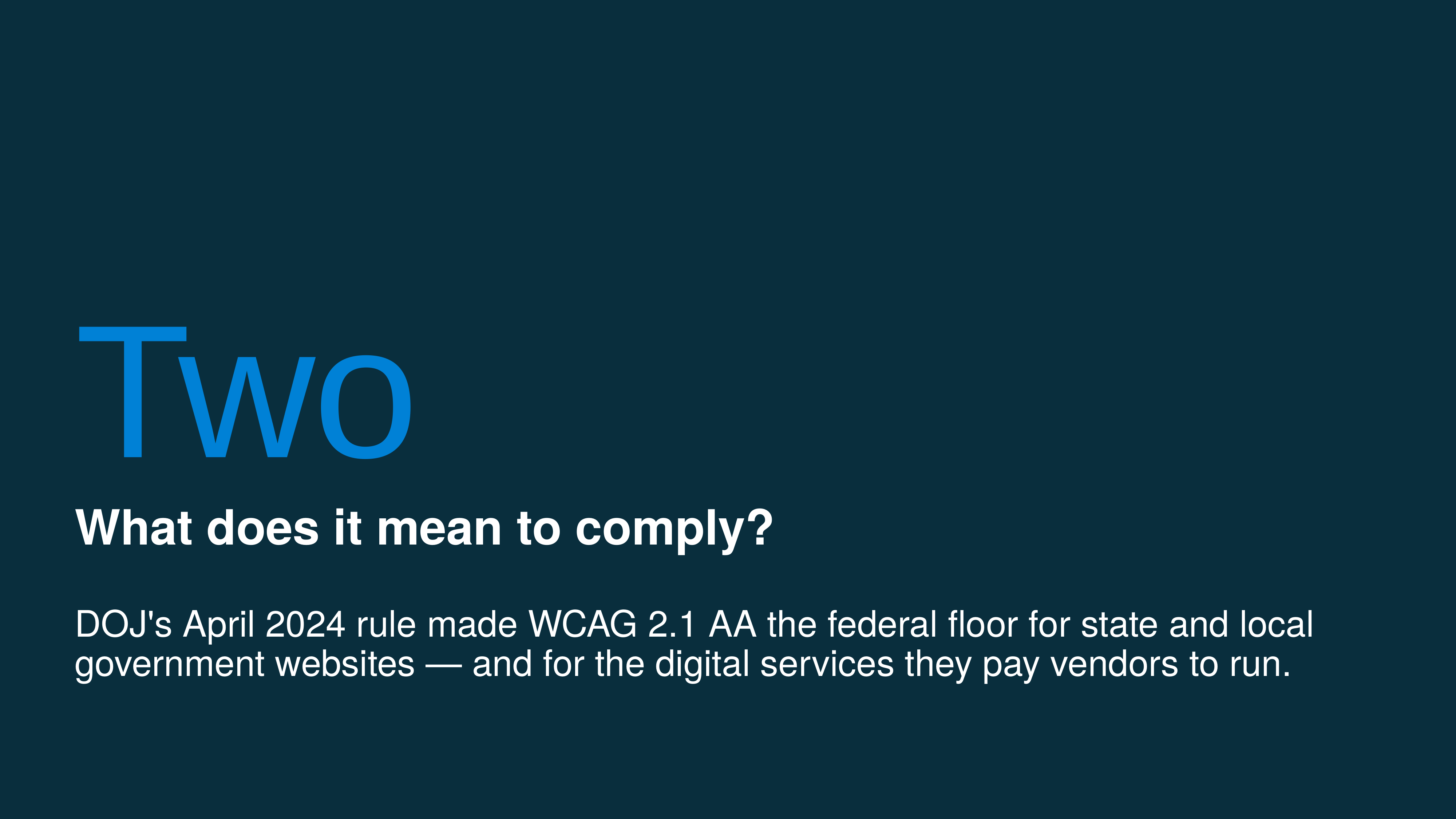

Two
What does it mean to comply?
DOJ's April 2024 rule made WCAG 2.1 AA the federal floor for state and local government websites — and for the digital services they pay vendors to run.